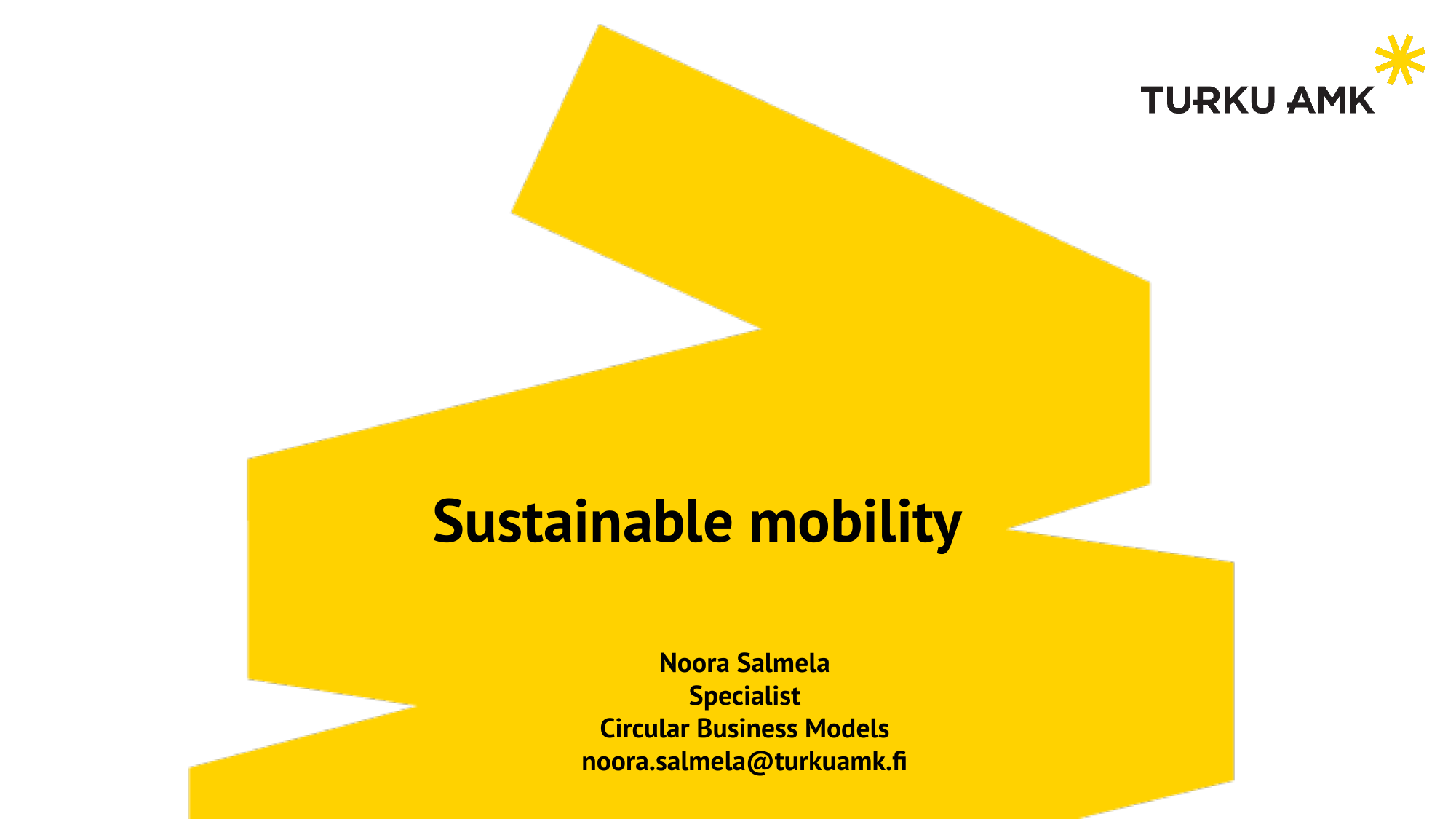

Sustainable mobility
Noora Salmela
Specialist
Circular Business Models
noora.salmela@turkuamk.fi